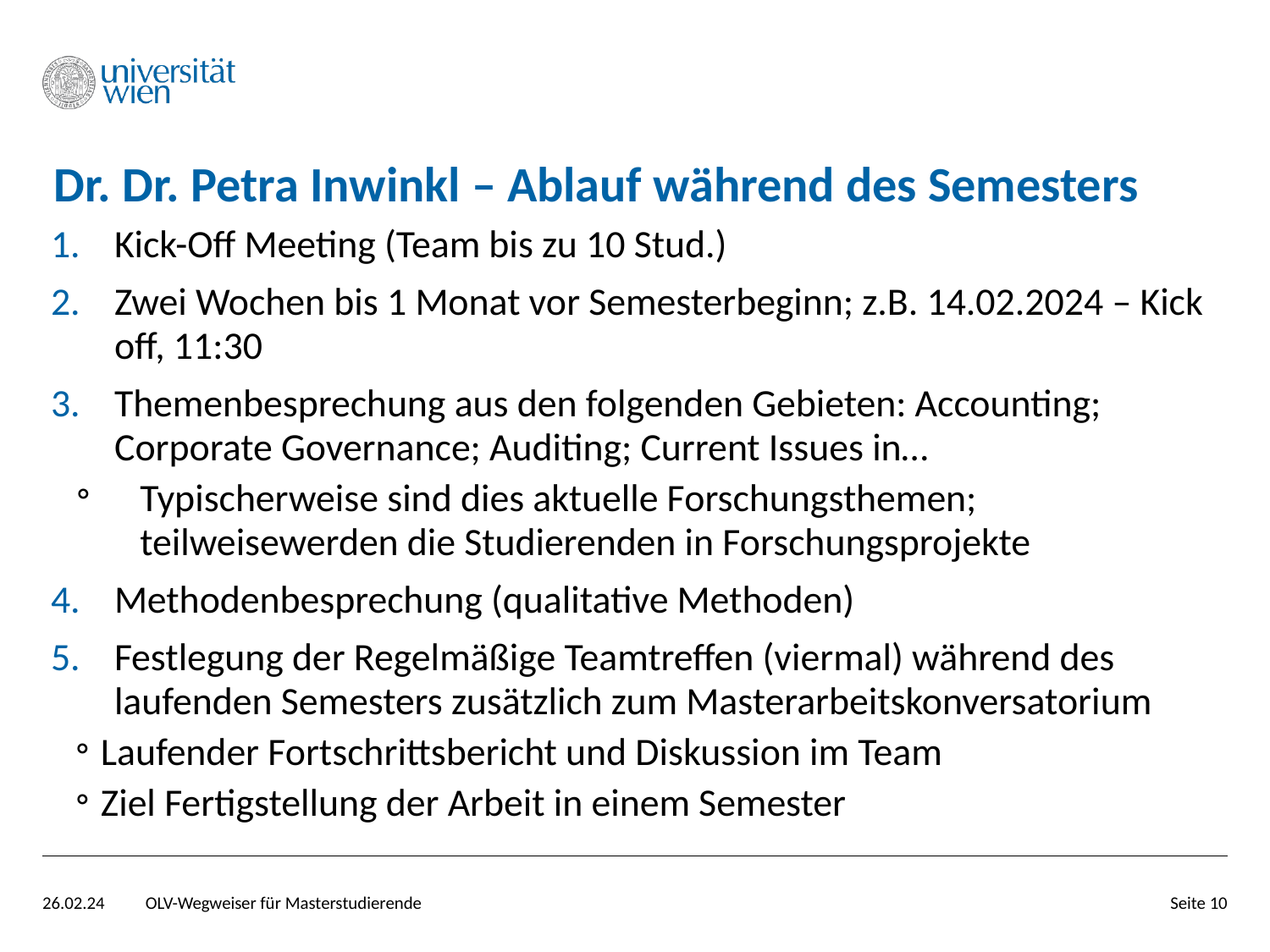

# Dr. Dr. Petra Inwinkl – Ablauf während des Semesters
Kick-Off Meeting (Team bis zu 10 Stud.)
Zwei Wochen bis 1 Monat vor Semesterbeginn; z.B. 14.02.2024 – Kick off, 11:30
Themenbesprechung aus den folgenden Gebieten: Accounting; Corporate Governance; Auditing; Current Issues in…
Typischerweise sind dies aktuelle Forschungsthemen; teilweisewerden die Studierenden in Forschungsprojekte
Methodenbesprechung (qualitative Methoden)
Festlegung der Regelmäßige Teamtreffen (viermal) während des laufenden Semesters zusätzlich zum Masterarbeitskonversatorium
Laufender Fortschrittsbericht und Diskussion im Team
Ziel Fertigstellung der Arbeit in einem Semester

26.02.24
OLV-Wegweiser für Masterstudierende
Seite 10